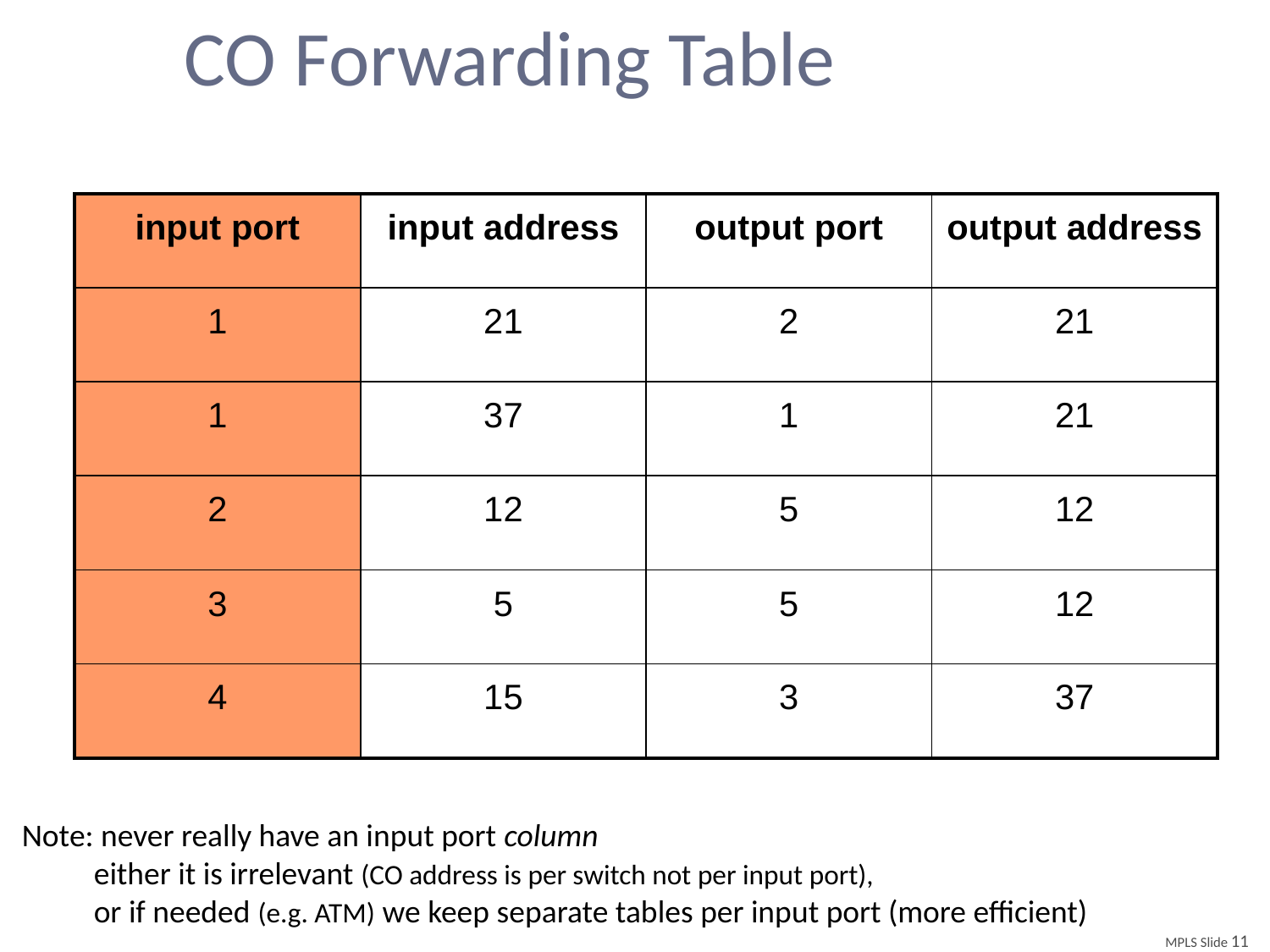

# CO Forwarding Table
| input port | input address | output port | output address |
| --- | --- | --- | --- |
| 1 | 21 | 2 | 21 |
| 1 | 37 | 1 | 21 |
| 2 | 12 | 5 | 12 |
| 3 | 5 | 5 | 12 |
| 4 | 15 | 3 | 37 |
Note: never really have an input port column
          either it is irrelevant (CO address is per switch not per input port),
          or if needed (e.g. ATM) we keep separate tables per input port (more efficient)